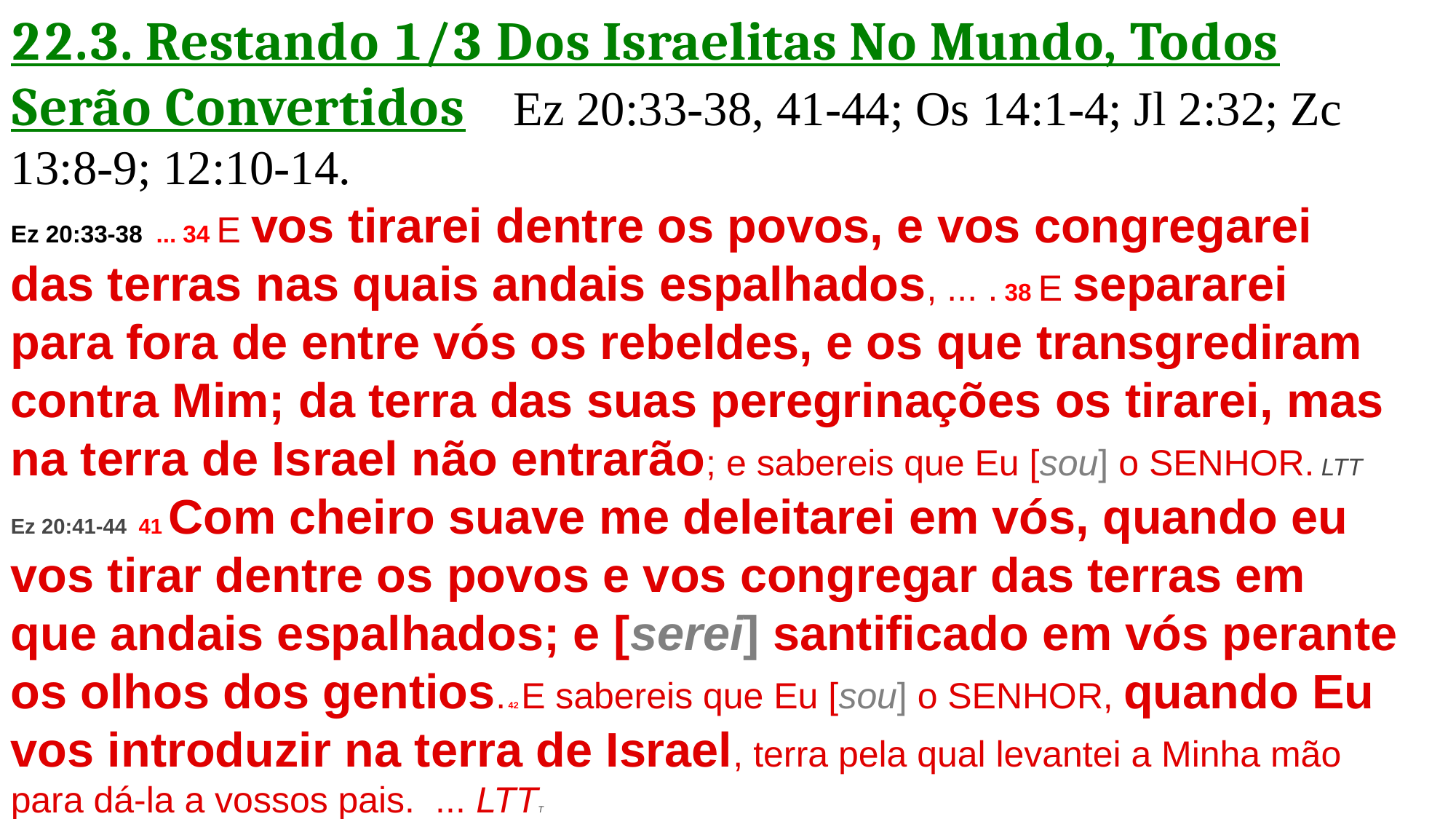

22.3. Restando 1/3 Dos Israelitas No Mundo, Todos Serão Convertidos    Ez 20:33-38, 41-44; Os 14:1-4; Jl 2:32; Zc 13:8-9; 12:10-14.
Ez 20:33-38  ... 34 E vos tirarei dentre os povos, e vos congregarei das terras nas quais andais espalhados, ... . 38 E separarei para fora de entre vós os rebeldes, e os que transgrediram contra Mim; da terra das suas peregrinações os tirarei, mas na terra de Israel não entrarão; e sabereis que Eu [sou] o SENHOR. LTT    Ez 20:41-44  41 Com cheiro suave me deleitarei em vós, quando eu vos tirar dentre os povos e vos congregar das terras em que andais espalhados; e [serei] santificado em vós perante os olhos dos gentios. 42 E sabereis que Eu [sou] o SENHOR, quando Eu vos introduzir na terra de Israel, terra pela qual levantei a Minha mão para dá-la a vossos pais.  ... LTTT